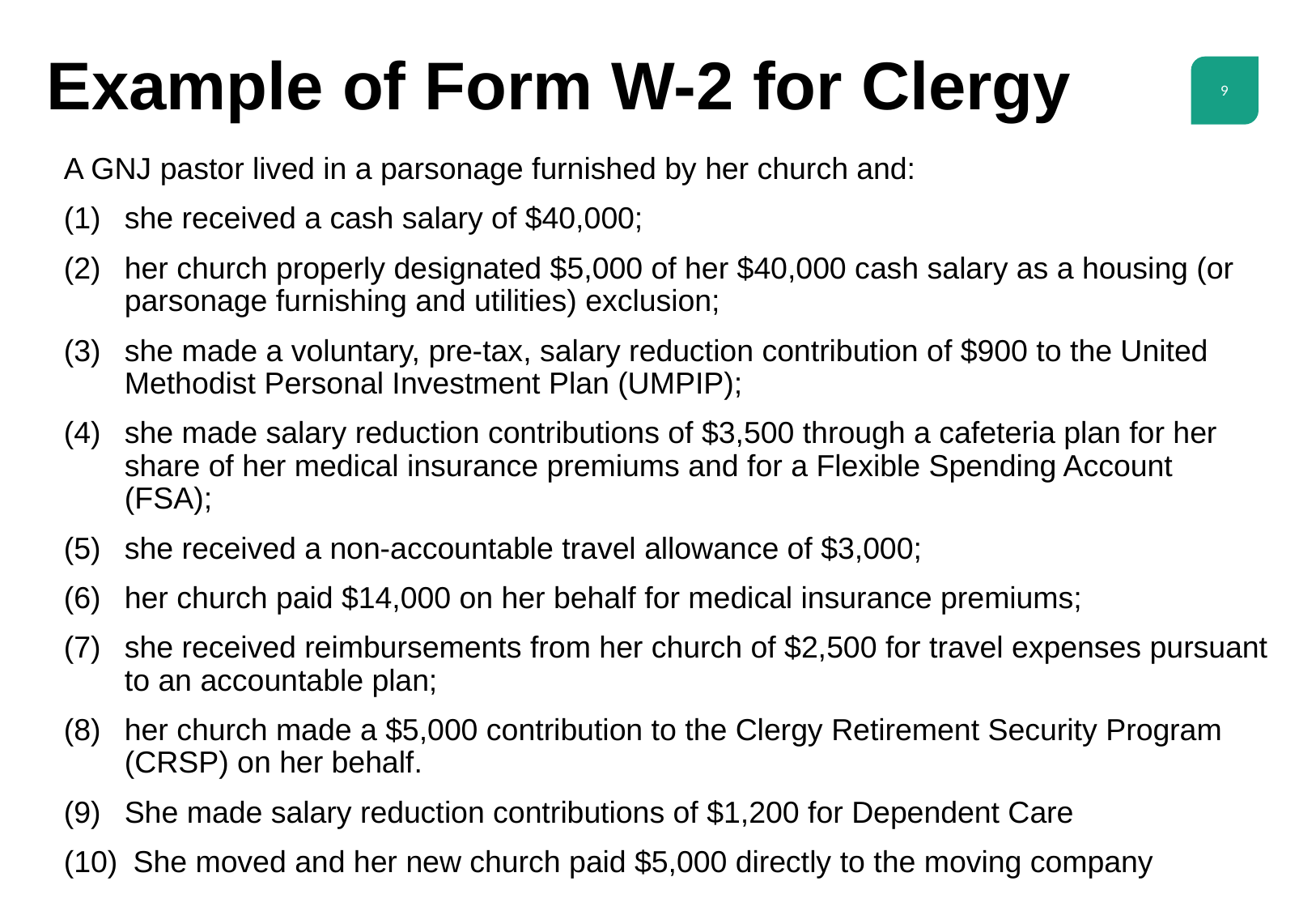

# Example of Form W-2 for Clergy
A GNJ pastor lived in a parsonage furnished by her church and:
she received a cash salary of $40,000;
her church properly designated $5,000 of her $40,000 cash salary as a housing (or parsonage furnishing and utilities) exclusion;
she made a voluntary, pre-tax, salary reduction contribution of $900 to the United Methodist Personal Investment Plan (UMPIP);
she made salary reduction contributions of $3,500 through a cafeteria plan for her share of her medical insurance premiums and for a Flexible Spending Account (FSA);
she received a non-accountable travel allowance of $3,000;
her church paid $14,000 on her behalf for medical insurance premiums;
she received reimbursements from her church of $2,500 for travel expenses pursuant to an accountable plan;
her church made a $5,000 contribution to the Clergy Retirement Security Program (CRSP) on her behalf.
She made salary reduction contributions of $1,200 for Dependent Care
 She moved and her new church paid $5,000 directly to the moving company